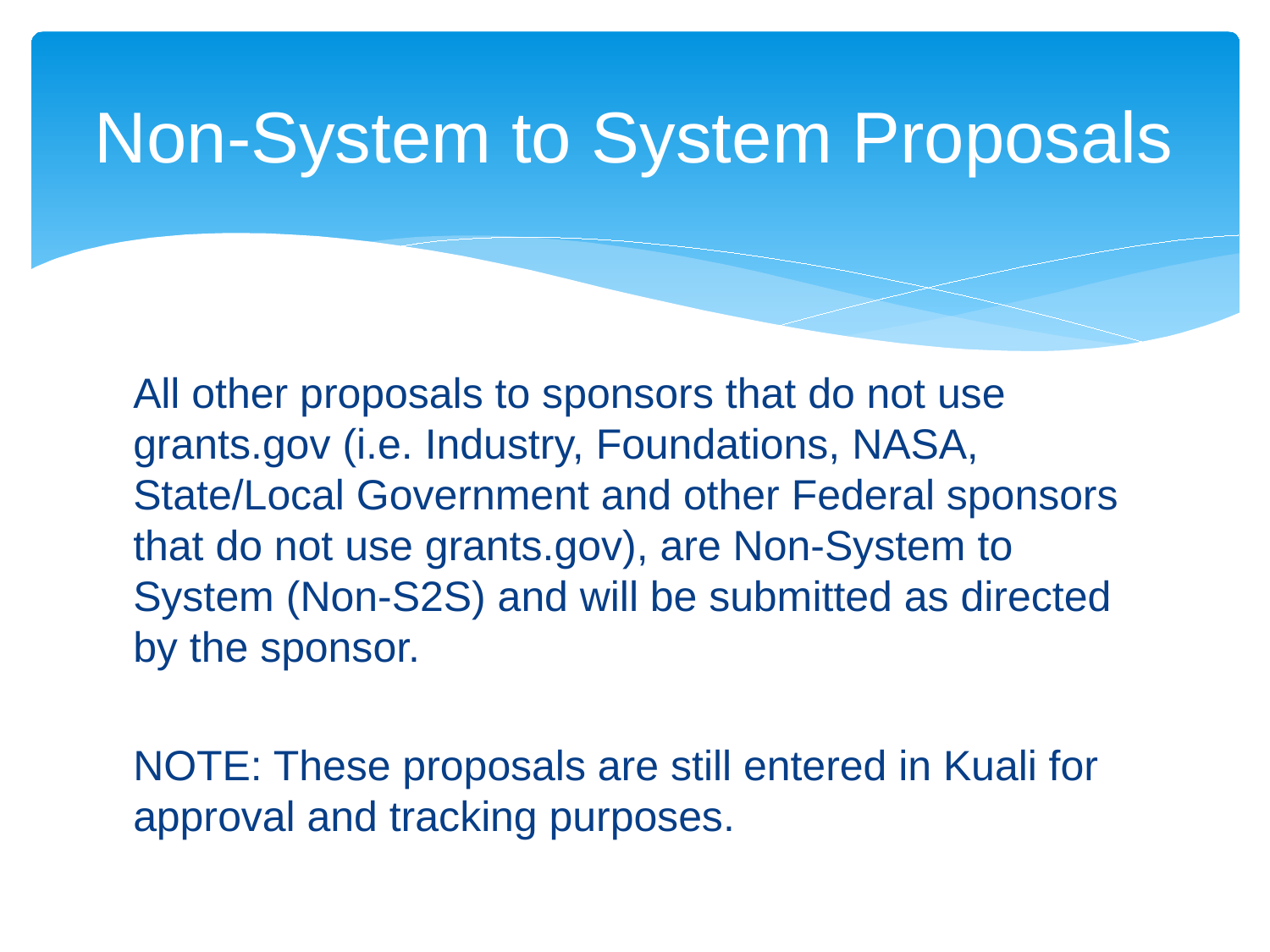

# Non-System to System Proposals
All other proposals to sponsors that do not use grants.gov (i.e. Industry, Foundations, NASA, State/Local Government and other Federal sponsors that do not use grants.gov), are Non-System to System (Non-S2S) and will be submitted as directed by the sponsor.

NOTE: These proposals are still entered in Kuali for approval and tracking purposes.